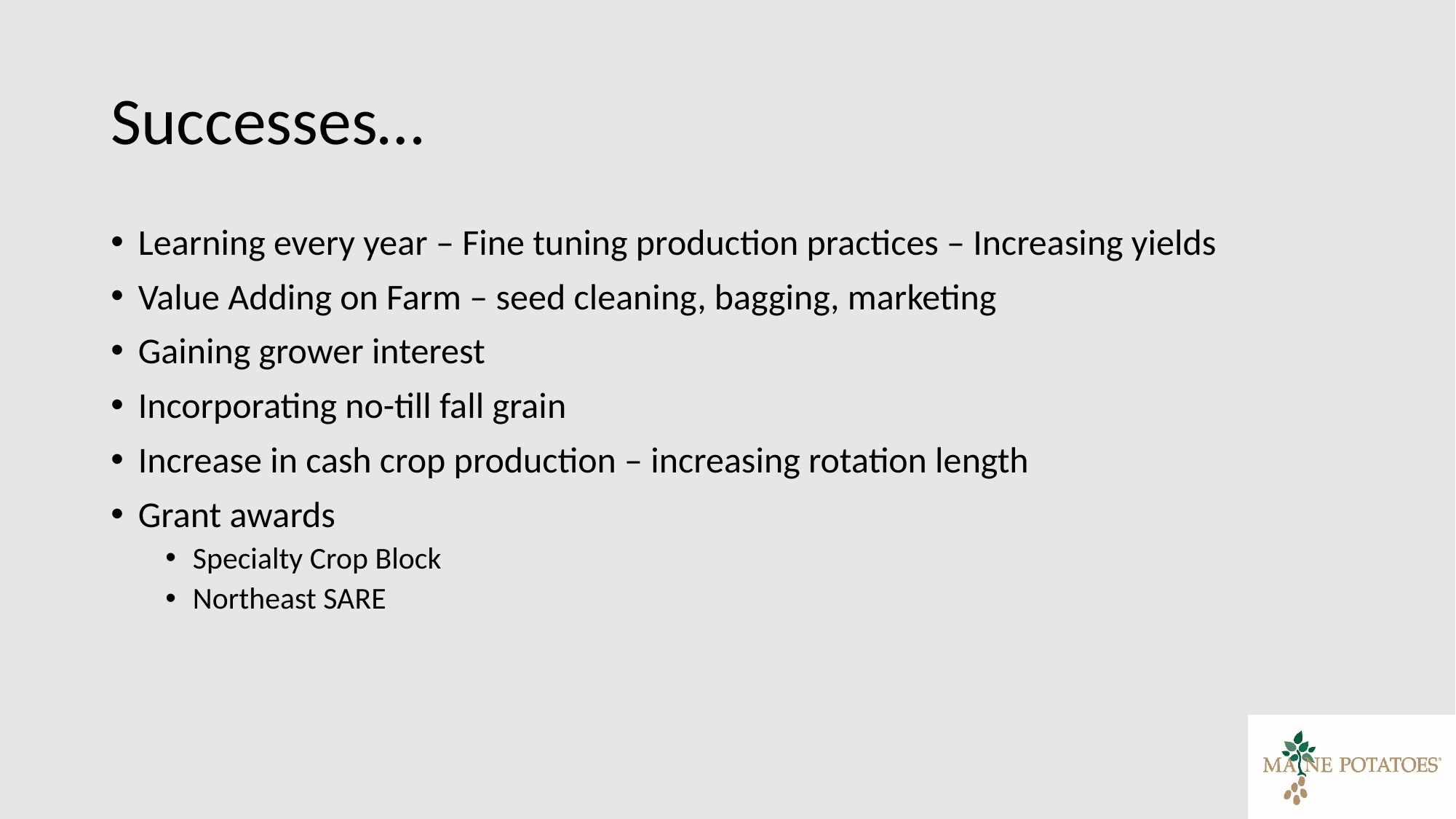

# Successes…
Learning every year – Fine tuning production practices – Increasing yields
Value Adding on Farm – seed cleaning, bagging, marketing
Gaining grower interest
Incorporating no-till fall grain
Increase in cash crop production – increasing rotation length
Grant awards
Specialty Crop Block
Northeast SARE